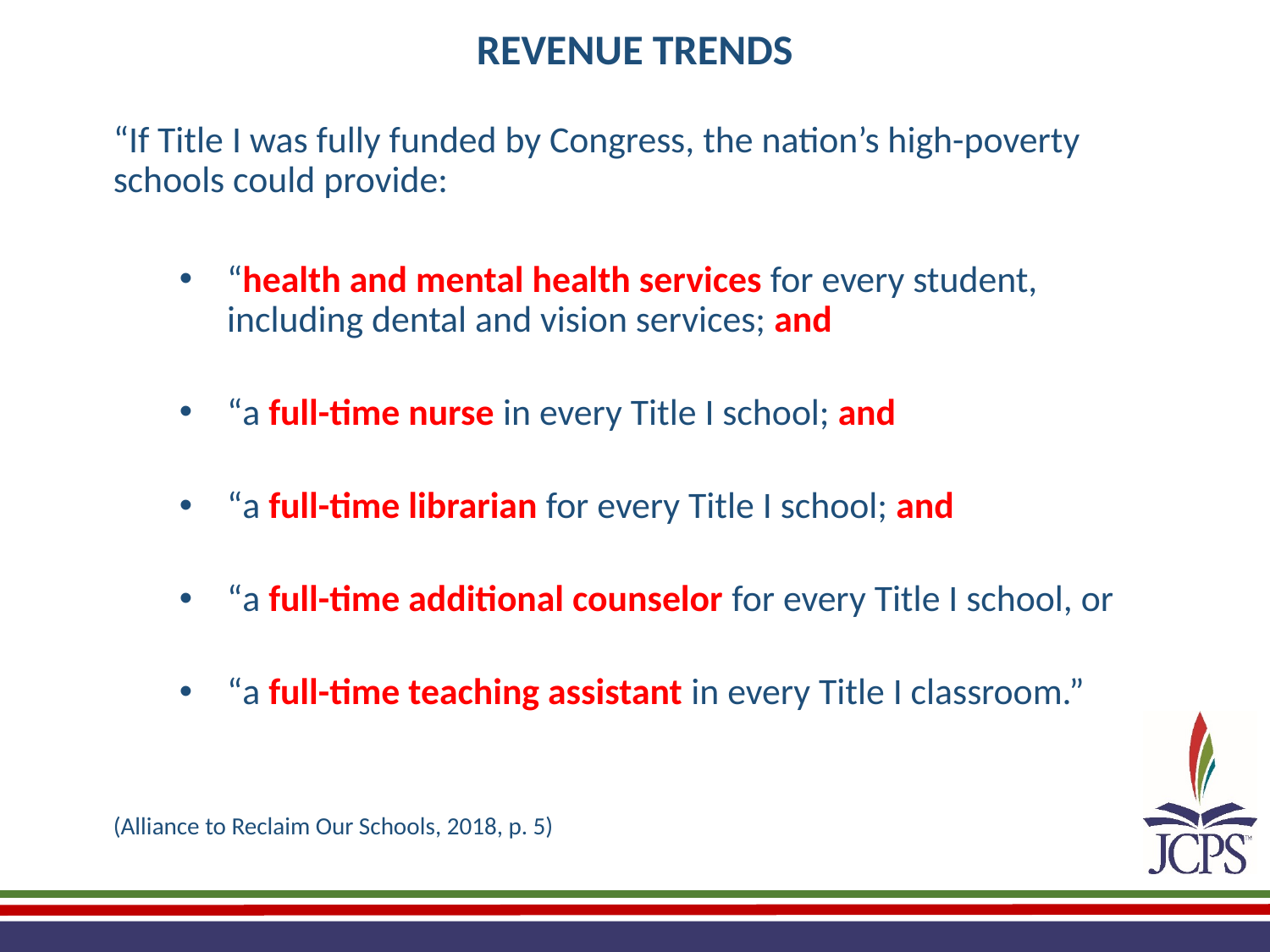

REVENUE TRENDS
“If Title I was fully funded by Congress, the nation’s high-poverty schools could provide:

“health and mental health services for every student, including dental and vision services; and

“a full-time nurse in every Title I school; and

“a full-time librarian for every Title I school; and

“a full-time additional counselor for every Title I school, or

“a full-time teaching assistant in every Title I classroom.”
(Alliance to Reclaim Our Schools, 2018, p. 5)